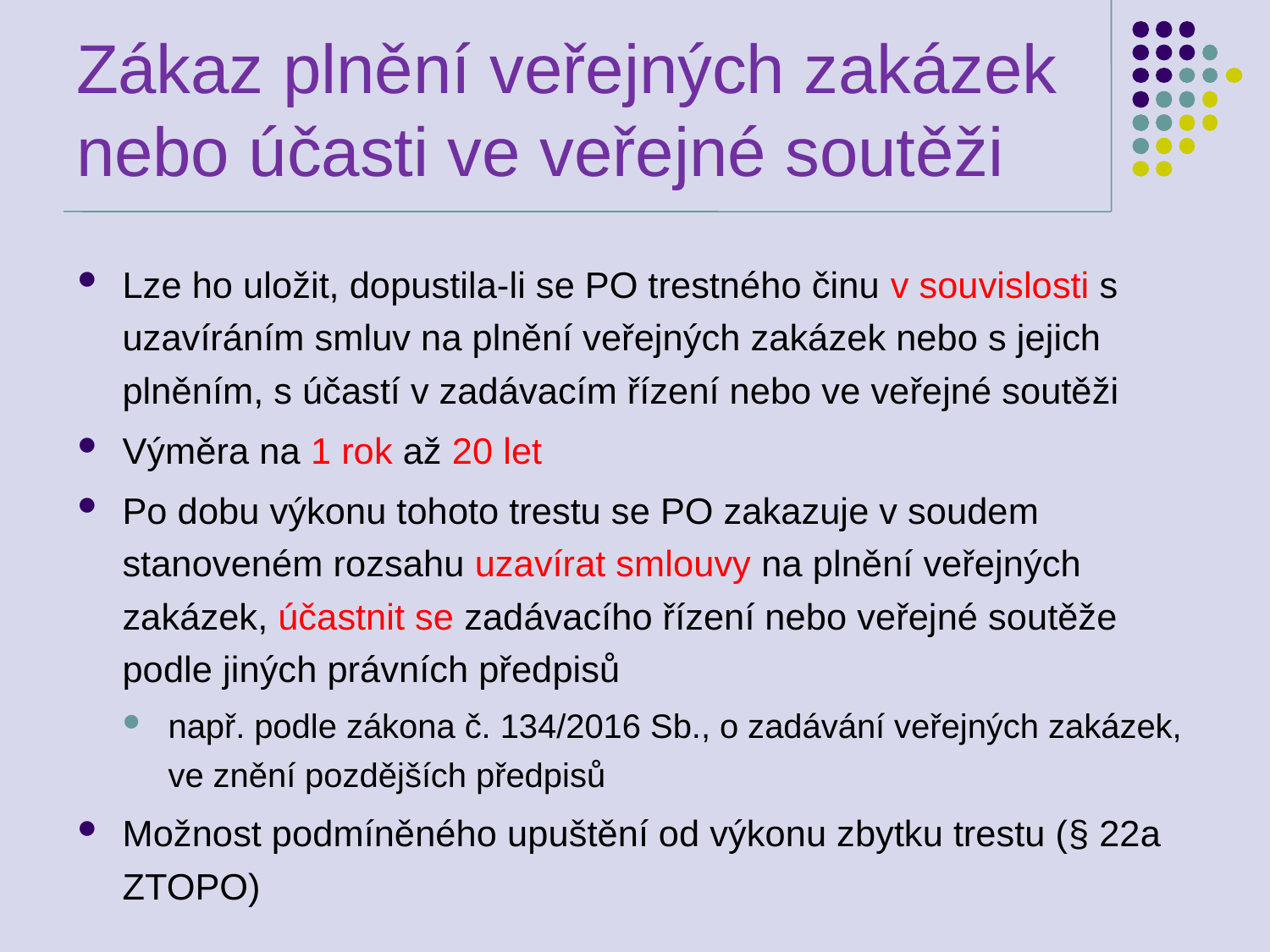

# Zákaz plnění veřejných zakázek nebo účasti ve veřejné soutěži
Lze ho uložit, dopustila-li se PO trestného činu v souvislosti s uzavíráním smluv na plnění veřejných zakázek nebo s jejich plněním, s účastí v zadávacím řízení nebo ve veřejné soutěži
Výměra na 1 rok až 20 let
Po dobu výkonu tohoto trestu se PO zakazuje v soudem stanoveném rozsahu uzavírat smlouvy na plnění veřejných zakázek, účastnit se zadávacího řízení nebo veřejné soutěže podle jiných právních předpisů
např. podle zákona č. 134/2016 Sb., o zadávání veřejných zakázek, ve znění pozdějších předpisů
Možnost podmíněného upuštění od výkonu zbytku trestu (§ 22a ZTOPO)